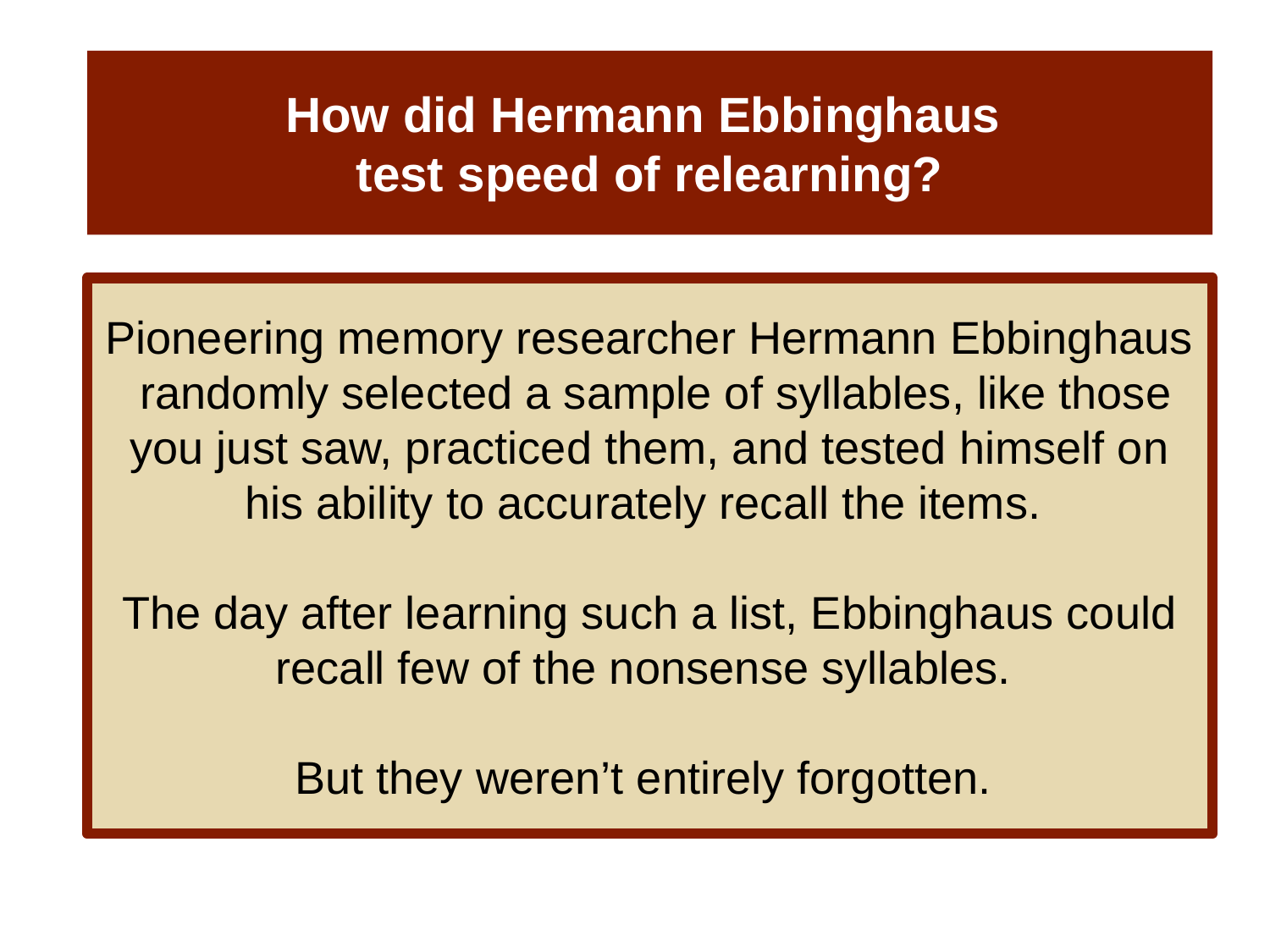

# How did Hermann Ebbinghaus test speed of relearning?
Pioneering memory researcher Hermann Ebbinghaus
 randomly selected a sample of syllables, like those you just saw, practiced them, and tested himself on his ability to accurately recall the items.

The day after learning such a list, Ebbinghaus could recall few of the nonsense syllables.

But they weren’t entirely forgotten.